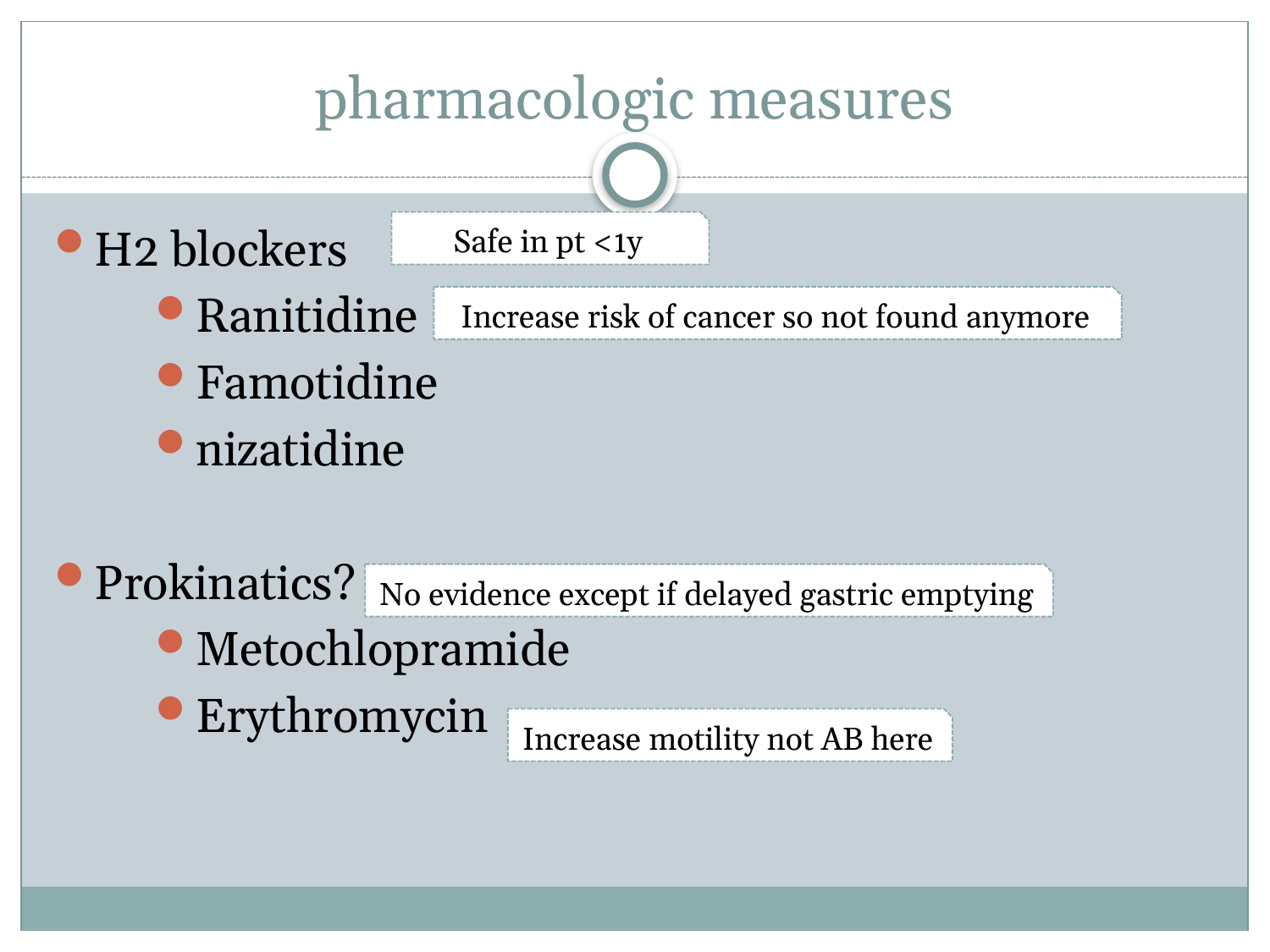

# pharmacologic measures
H2 blockers
Ranitidine
Famotidine
nizatidine

Prokinatics?
Metochlopramide
Erythromycin

Safe in pt <1y
Increase risk of cancer so not found anymore
No evidence except if delayed gastric emptying
Increase motility not AB here